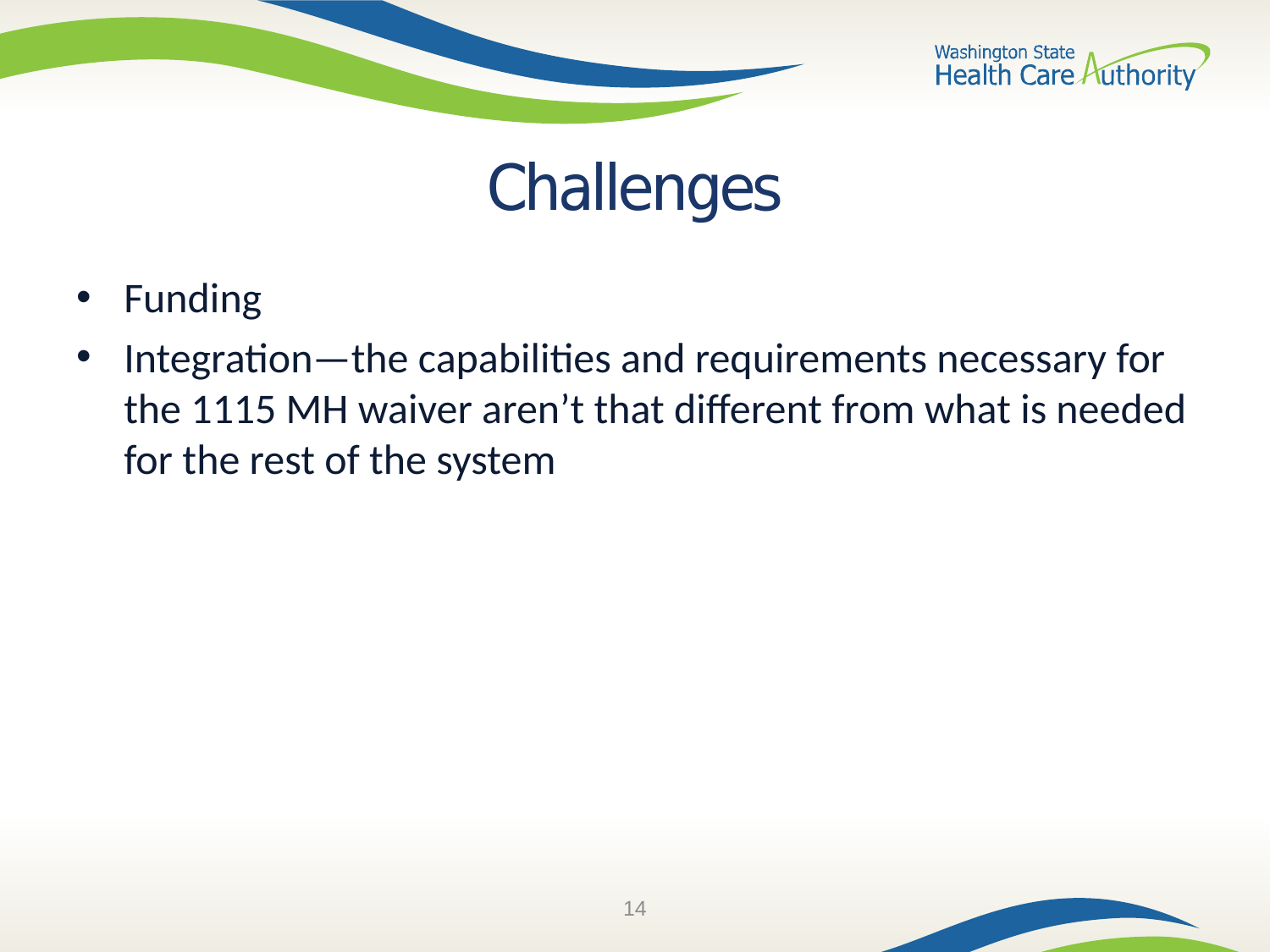

# Challenges
Funding
Integration—the capabilities and requirements necessary for the 1115 MH waiver aren’t that different from what is needed for the rest of the system

14